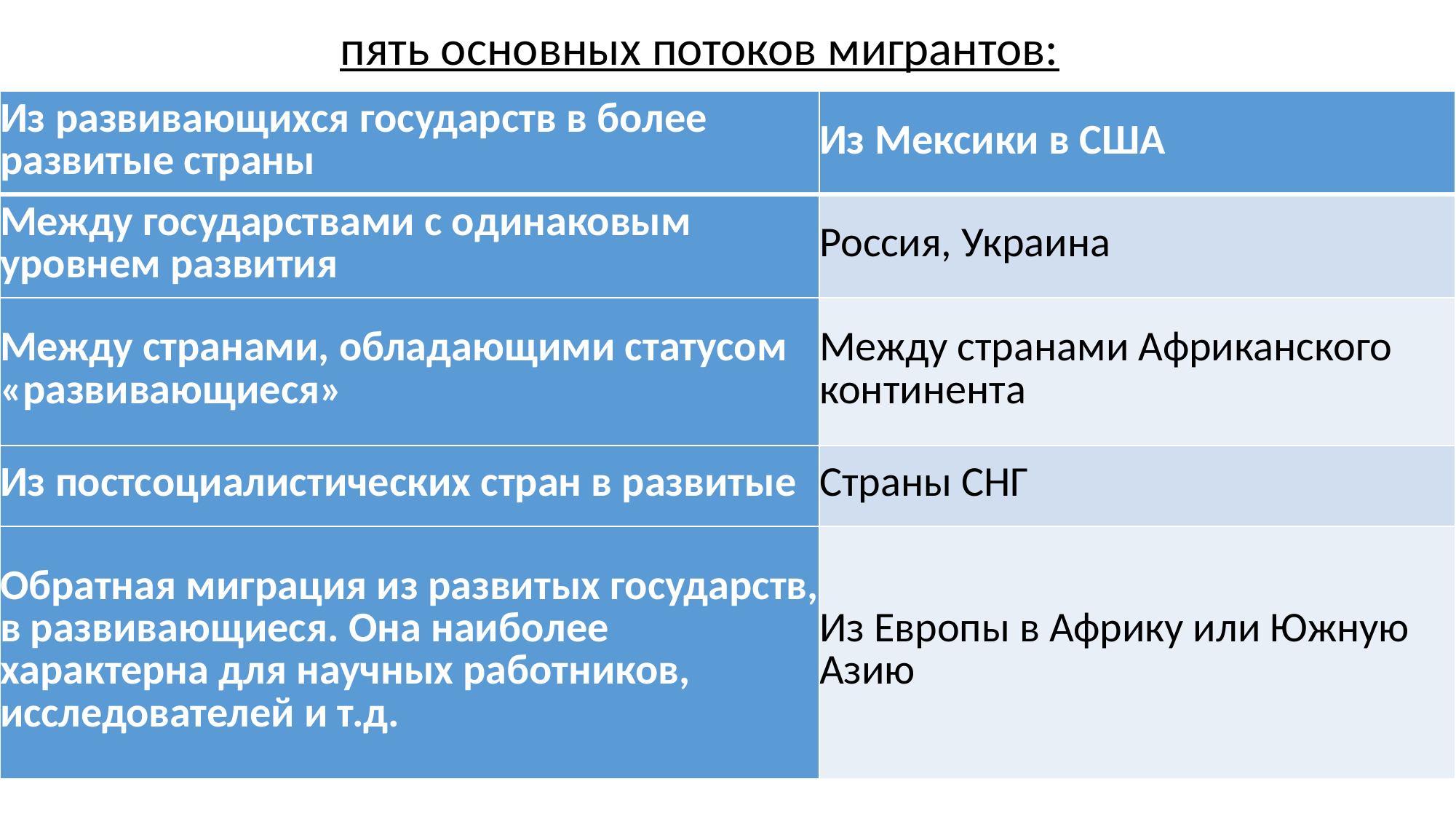

пять основных потоков мигрантов:

| Из развивающихся государств в более развитые страны | Из Мексики в США |
| --- | --- |
| Между государствами с одинаковым уровнем развития | Россия, Украина |
| Между странами, обладающими статусом «развивающиеся» | Между странами Африканского континента |
| Из постсоциалистических стран в развитые | Страны СНГ |
| Обратная миграция из развитых государств, в развивающиеся. Она наиболее характерна для научных работников, исследователей и т.д. | Из Европы в Африку или Южную Азию |